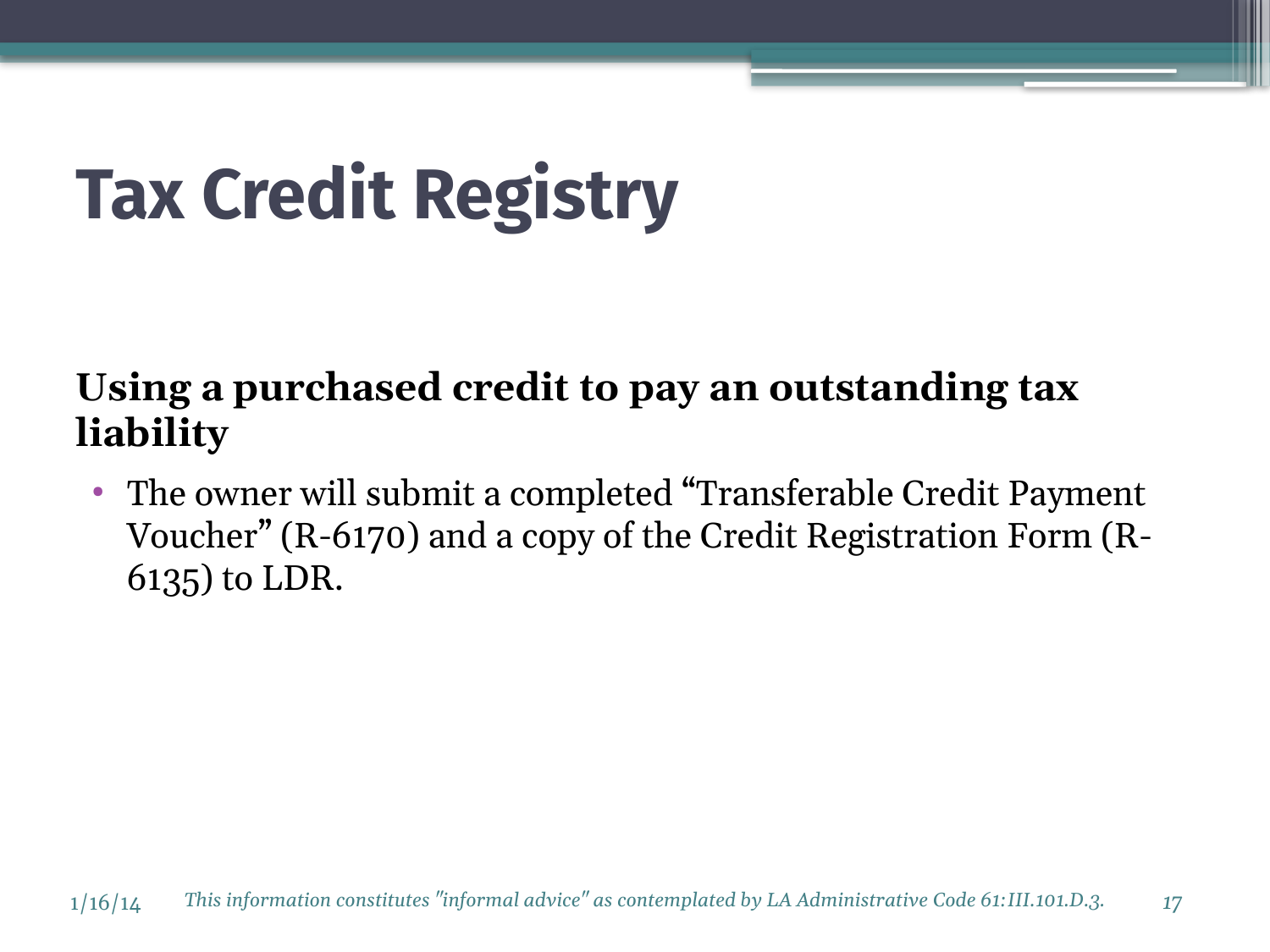

# Tax Credit Registry

Using a purchased credit to pay an outstanding tax liability
The owner will submit a completed “Transferable Credit Payment Voucher” (R-6170) and a copy of the Credit Registration Form (R-6135) to LDR.

17
This information constitutes "informal advice" as contemplated by LA Administrative Code 61:III.101.D.3.
1/16/14